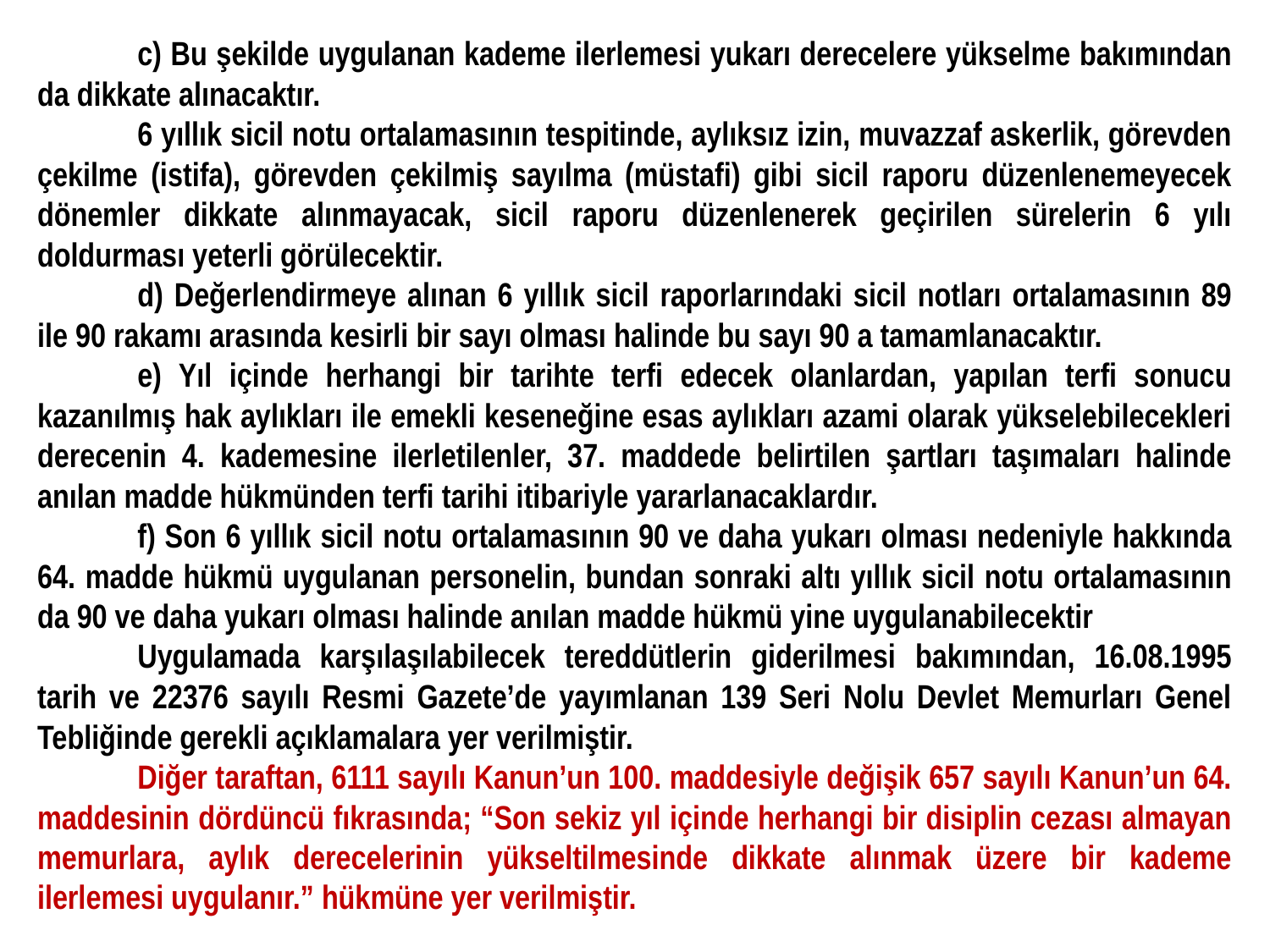

c) Bu şekilde uygulanan kademe ilerlemesi yukarı derecelere yükselme bakımından da dikkate alınacaktır.
6 yıllık sicil notu ortalamasının tespitinde, aylıksız izin, muvazzaf askerlik, görevden çekilme (istifa), görevden çekilmiş sayılma (müstafi) gibi sicil raporu düzenlenemeyecek dönemler dikkate alınmayacak, sicil raporu düzenlenerek geçirilen sürelerin 6 yılı doldurması yeterli görülecektir.
d) Değerlendirmeye alınan 6 yıllık sicil raporlarındaki sicil notları ortalamasının 89 ile 90 rakamı arasında kesirli bir sayı olması halinde bu sayı 90 a tamamlanacaktır.
e) Yıl içinde herhangi bir tarihte terfi edecek olanlardan, yapılan terfi sonucu kazanılmış hak aylıkları ile emekli keseneğine esas aylıkları azami olarak yükselebilecekleri derecenin 4. kademesine ilerletilenler, 37. maddede belirtilen şartları taşımaları halinde anılan madde hükmünden terfi tarihi itibariyle yararlanacaklardır.
f) Son 6 yıllık sicil notu ortalamasının 90 ve daha yukarı olması nedeniyle hakkında 64. madde hükmü uygulanan personelin, bundan sonraki altı yıllık sicil notu ortalamasının da 90 ve daha yukarı olması halinde anılan madde hükmü yine uygulanabilecektir
Uygulamada karşılaşılabilecek tereddütlerin giderilmesi bakımından, 16.08.1995 tarih ve 22376 sayılı Resmi Gazete’de yayımlanan 139 Seri Nolu Devlet Memurları Genel Tebliğinde gerekli açıklamalara yer verilmiştir.
Diğer taraftan, 6111 sayılı Kanun’un 100. maddesiyle değişik 657 sayılı Kanun’un 64. maddesinin dördüncü fıkrasında; “Son sekiz yıl içinde herhangi bir disiplin cezası almayan memurlara, aylık derecelerinin yükseltilmesinde dikkate alınmak üzere bir kademe ilerlemesi uygulanır.” hükmüne yer verilmiştir.